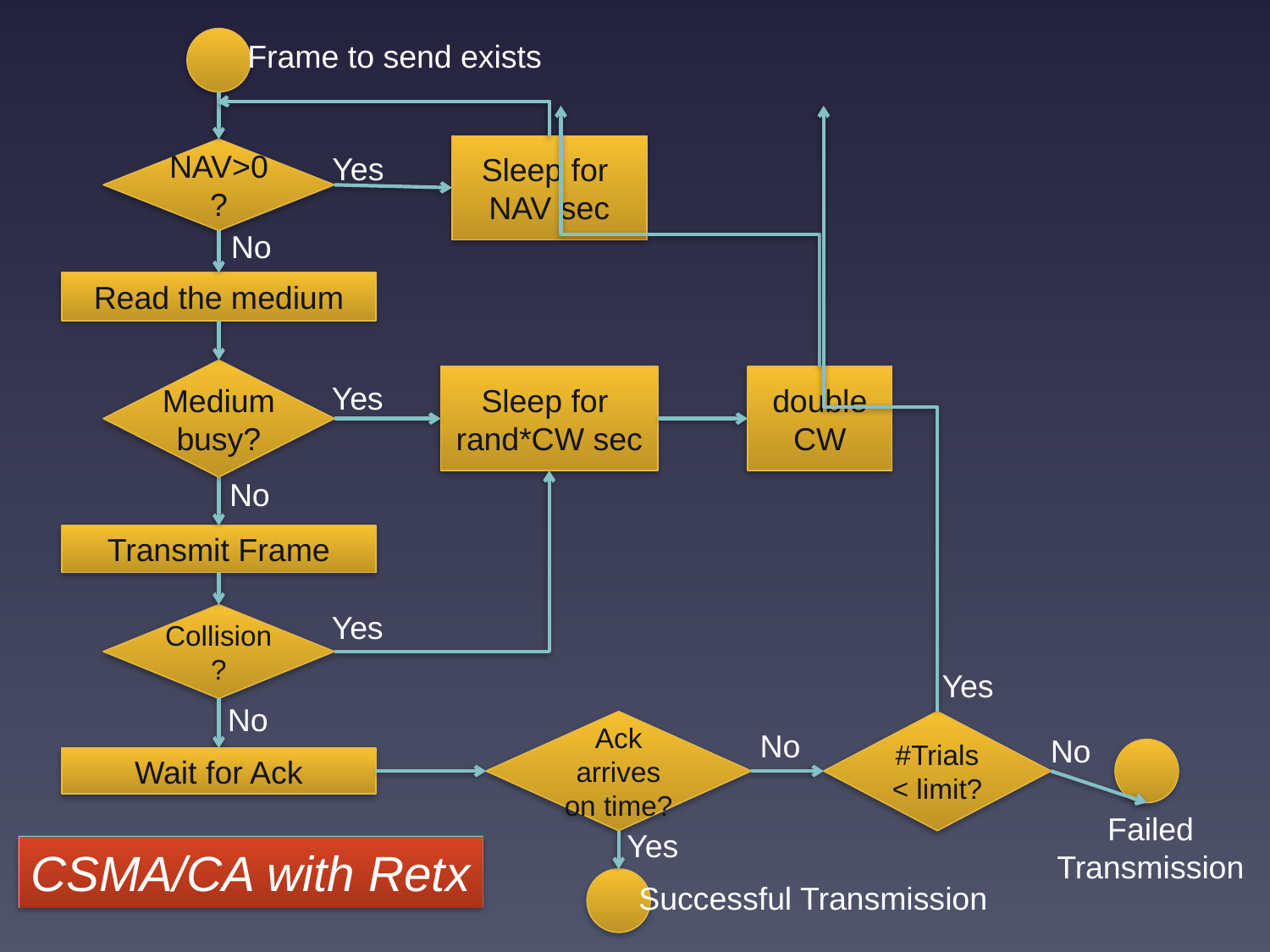

Frame to send exists
NAV>0?
Sleep for
NAV sec
Yes
Yes
Sleep for
rand*CW sec
double
CW
Yes
No
Read the medium
Medium busy?
No
Transmit Frame
Collision?
Yes
No
Wait for Ack
Ack arrives
on time?
#Trials
< limit?
No
No

Failed
Transmission
Yes

Successful Transmission
CSMA/CA with Retx